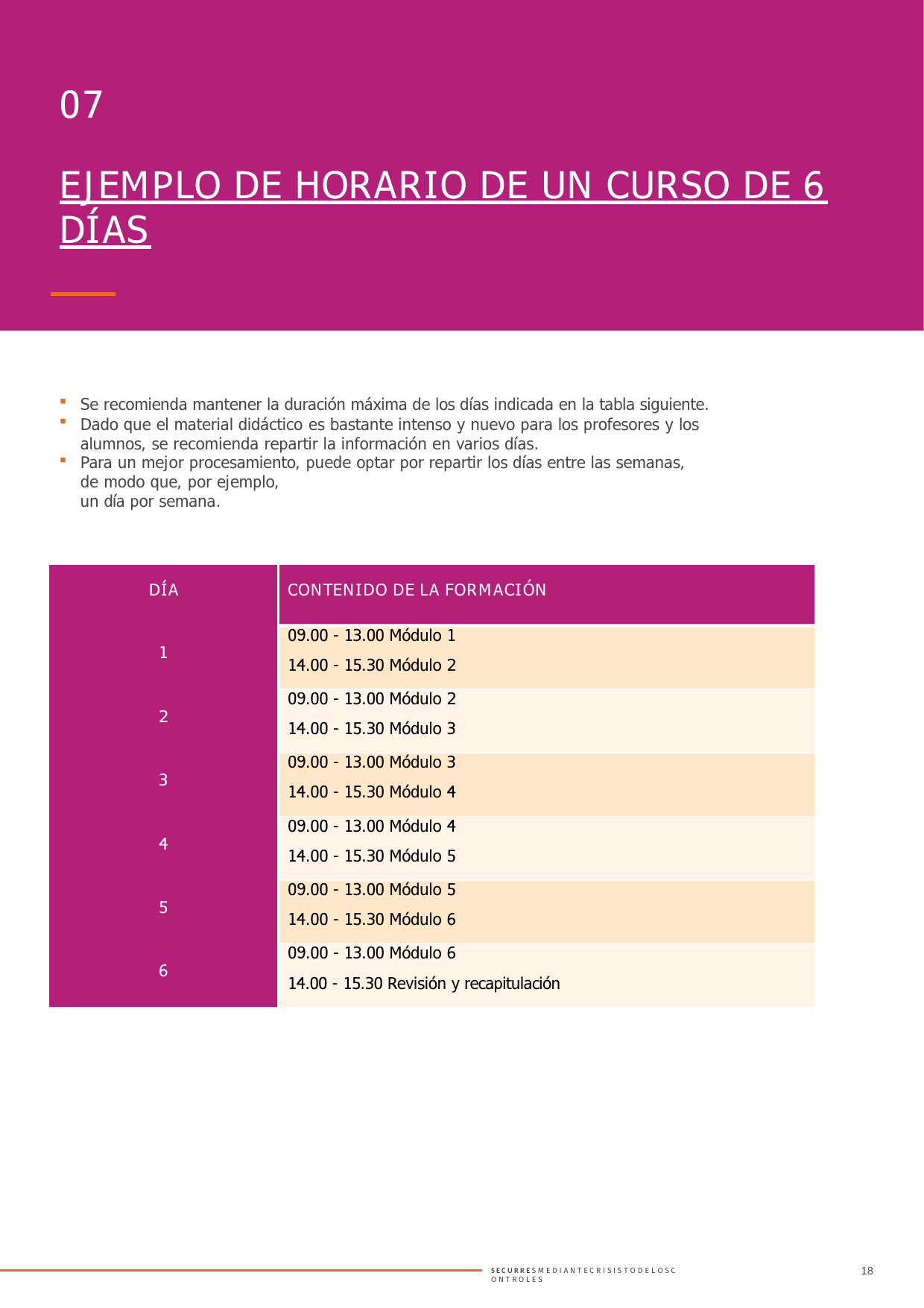

07
# EJEMPLO DE HORARIO DE UN CURSO DE 6 DÍAS
Se recomienda mantener la duración máxima de los días indicada en la tabla siguiente.
Dado que el material didáctico es bastante intenso y nuevo para los profesores y los  alumnos, se recomienda repartir la información en varios días.
Para un mejor procesamiento, puede optar por repartir los días entre las semanas, de modo que, por ejemplo,
    un día por semana.
| DÍA | CONTENIDO DE LA FORMACIÓN |
| --- | --- |
| 1 | 09.00 - 13.00 Módulo 1 14.00 - 15.30 Módulo 2 |
| 2 | 09.00 - 13.00 Módulo 2 14.00 - 15.30 Módulo 3 |
| 3 | 09.00 - 13.00 Módulo 3 14.00 - 15.30 Módulo 4 |
| 4 | 09.00 - 13.00 Módulo 4 14.00 - 15.30 Módulo 5 |
| 5 | 09.00 - 13.00 Módulo 5 14.00 - 15.30 Módulo 6 |
| 6 | 09.00 - 13.00 Módulo 6 14.00 - 15.30 Revisión y recapitulación |
18
S E C U R R E S M E D I A N T E C R I S I S T O D E L O S C  O N T R O L E S